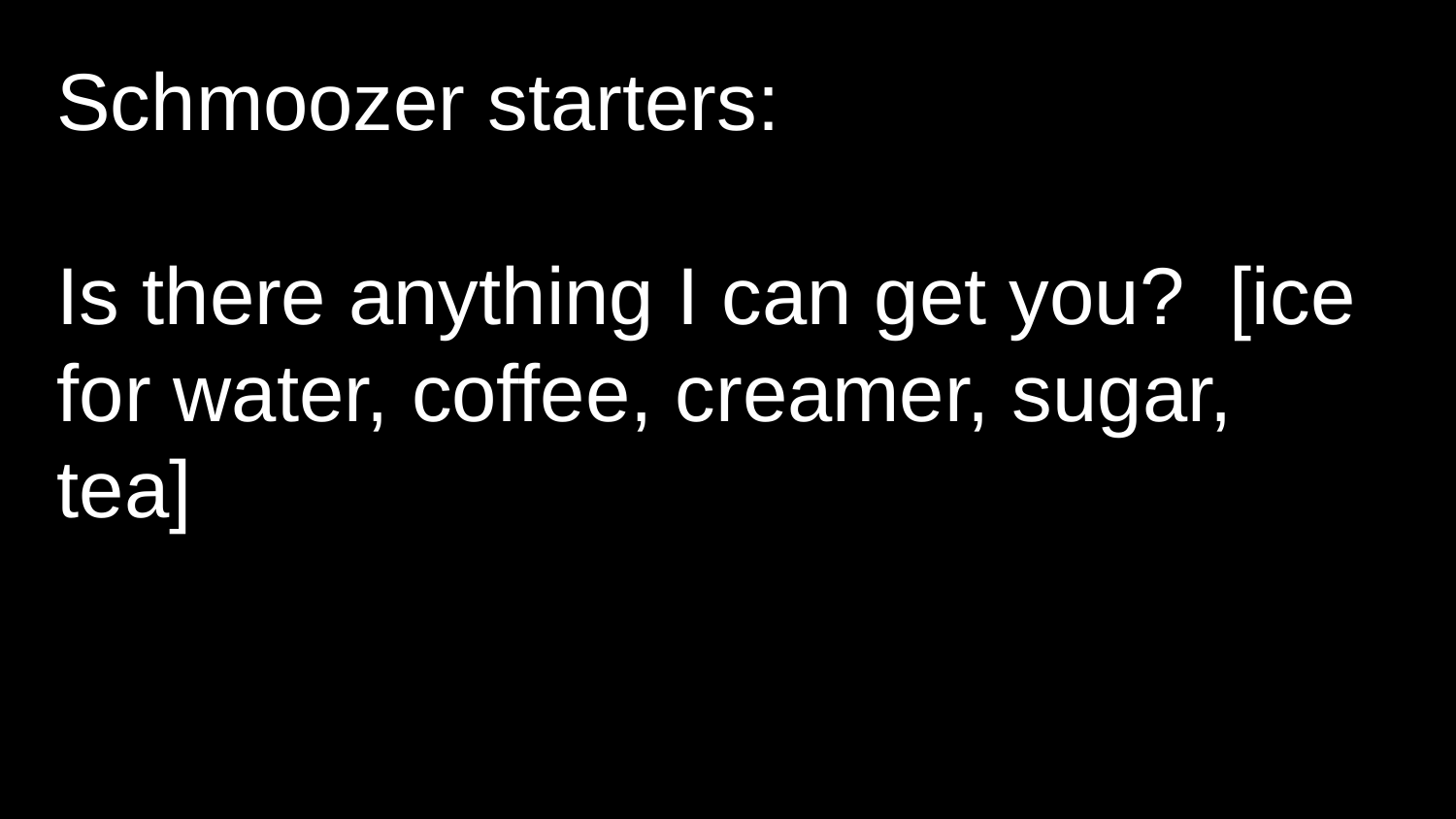

Schmoozer starters:

Is there anything I can get you?  [ice for water, coffee, creamer, sugar, tea]